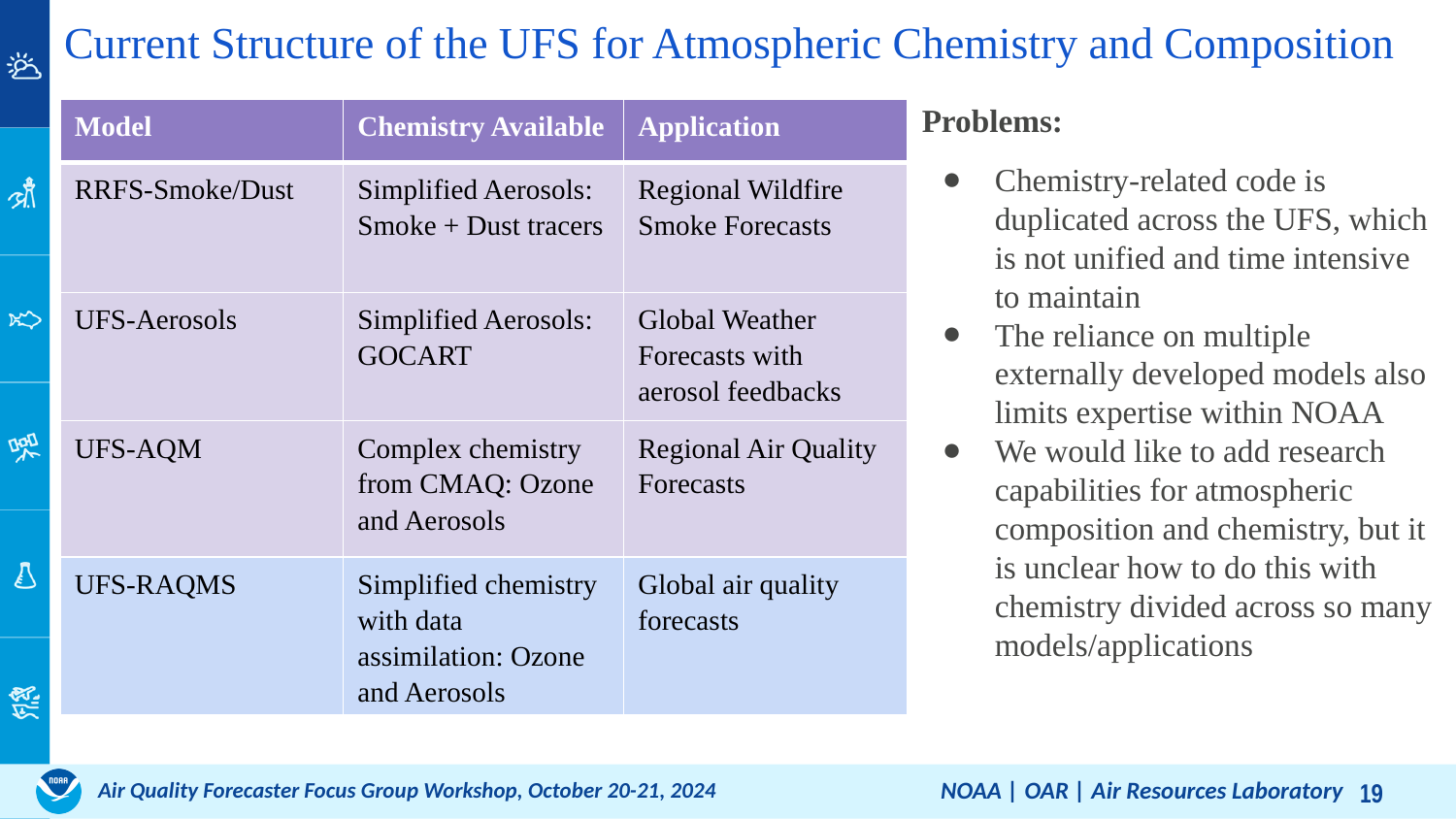

Current Structure of the UFS for Atmospheric Chemistry and Composition
Problems:
Chemistry-related code is duplicated across the UFS, which is not unified and time intensive to maintain
The reliance on multiple externally developed models also limits expertise within NOAA
We would like to add research capabilities for atmospheric composition and chemistry, but it is unclear how to do this with chemistry divided across so many models/applications
| Model | Chemistry Available | Application |
| --- | --- | --- |
| RRFS-Smoke/Dust | Simplified Aerosols: Smoke + Dust tracers | Regional Wildfire Smoke Forecasts |
| UFS-Aerosols | Simplified Aerosols: GOCART | Global Weather Forecasts with aerosol feedbacks |
| UFS-AQM | Complex chemistry from CMAQ: Ozone and Aerosols | Regional Air Quality Forecasts |
| UFS-RAQMS | Simplified chemistry with data assimilation: Ozone and Aerosols | Global air quality forecasts |
NOAA | OAR | Air Resources Laboratory
Air Quality Forecaster Focus Group Workshop, October 20-21, 2024